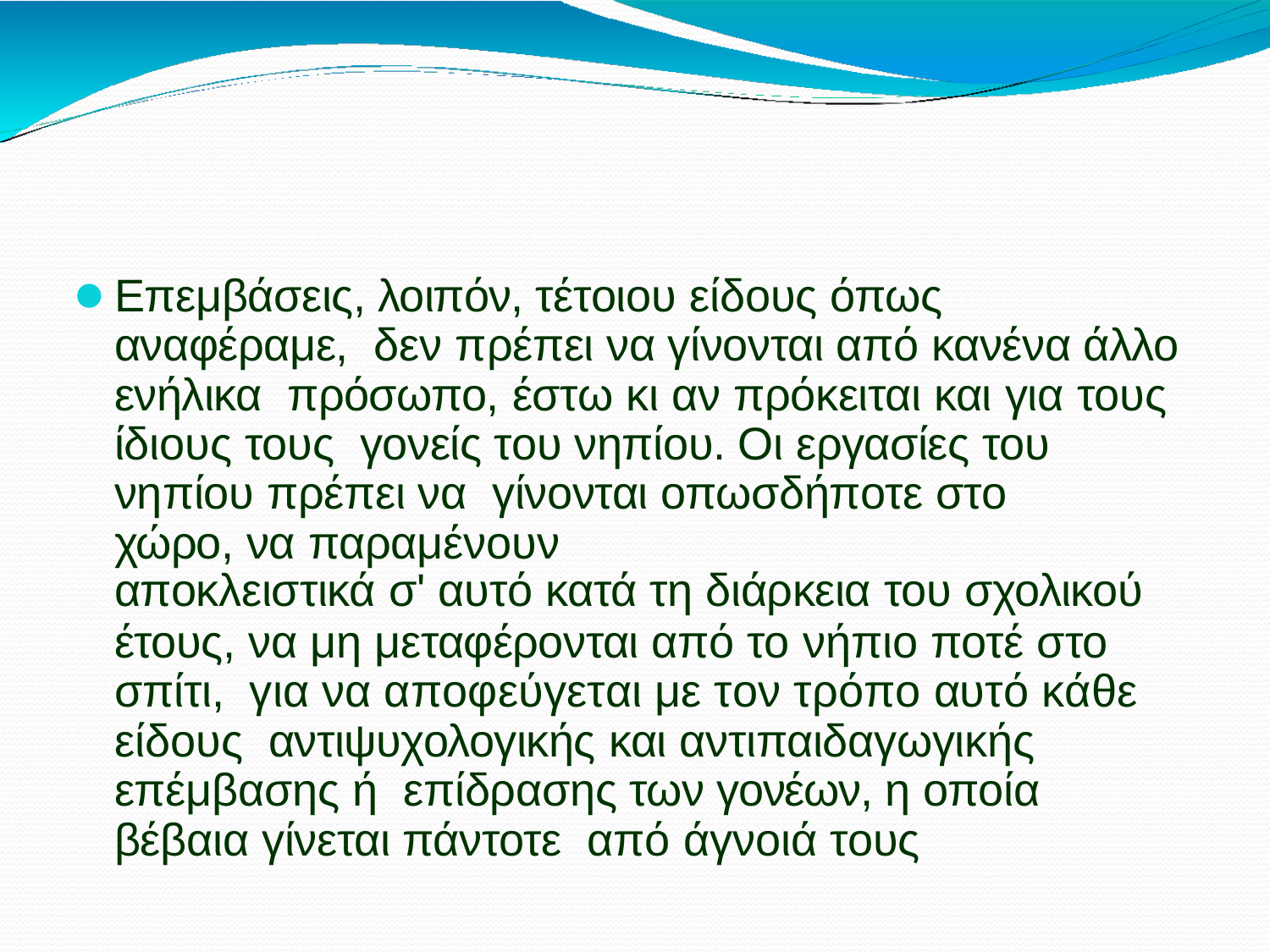

Επεμβάσεις, λοιπόν, τέτοιου είδους όπως αναφέραμε,  δεν πρέπει να γίνονται από κανένα άλλο ενήλικα  πρόσωπο, έστω κι αν πρόκειται και για τους ίδιους τους  γονείς του νηπίου. Οι εργασίες του νηπίου πρέπει να  γίνονται οπωσδήποτε στο	χώρο, να παραμένουν
αποκλειστικά σ' αυτό κατά τη διάρκεια του σχολικού
έτους, να μη μεταφέρονται από το νήπιο ποτέ στο σπίτι,  για να αποφεύγεται με τον τρόπο αυτό κάθε είδους  αντιψυχολογικής και αντιπαιδαγωγικής επέμβασης ή  επίδρασης των γονέων, η οποία βέβαια γίνεται πάντοτε  από άγνοιά τους